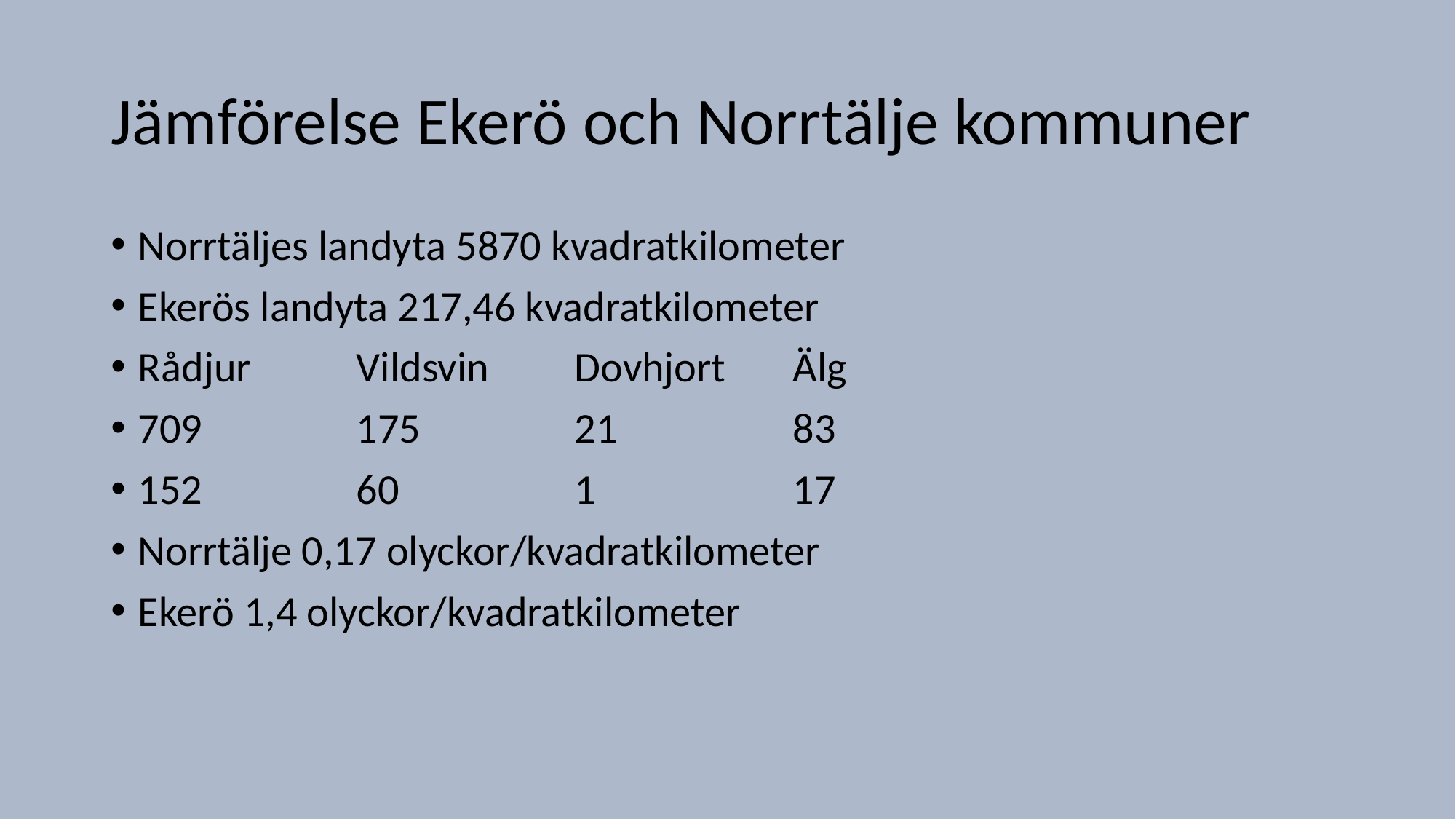

# Jämförelse Ekerö och Norrtälje kommuner
Norrtäljes landyta 5870 kvadratkilometer
Ekerös landyta 217,46 kvadratkilometer
Rådjur	Vildsvin	Dovhjort 	Älg
709		175		21		83
152		60		1		17
Norrtälje 0,17 olyckor/kvadratkilometer
Ekerö 1,4 olyckor/kvadratkilometer